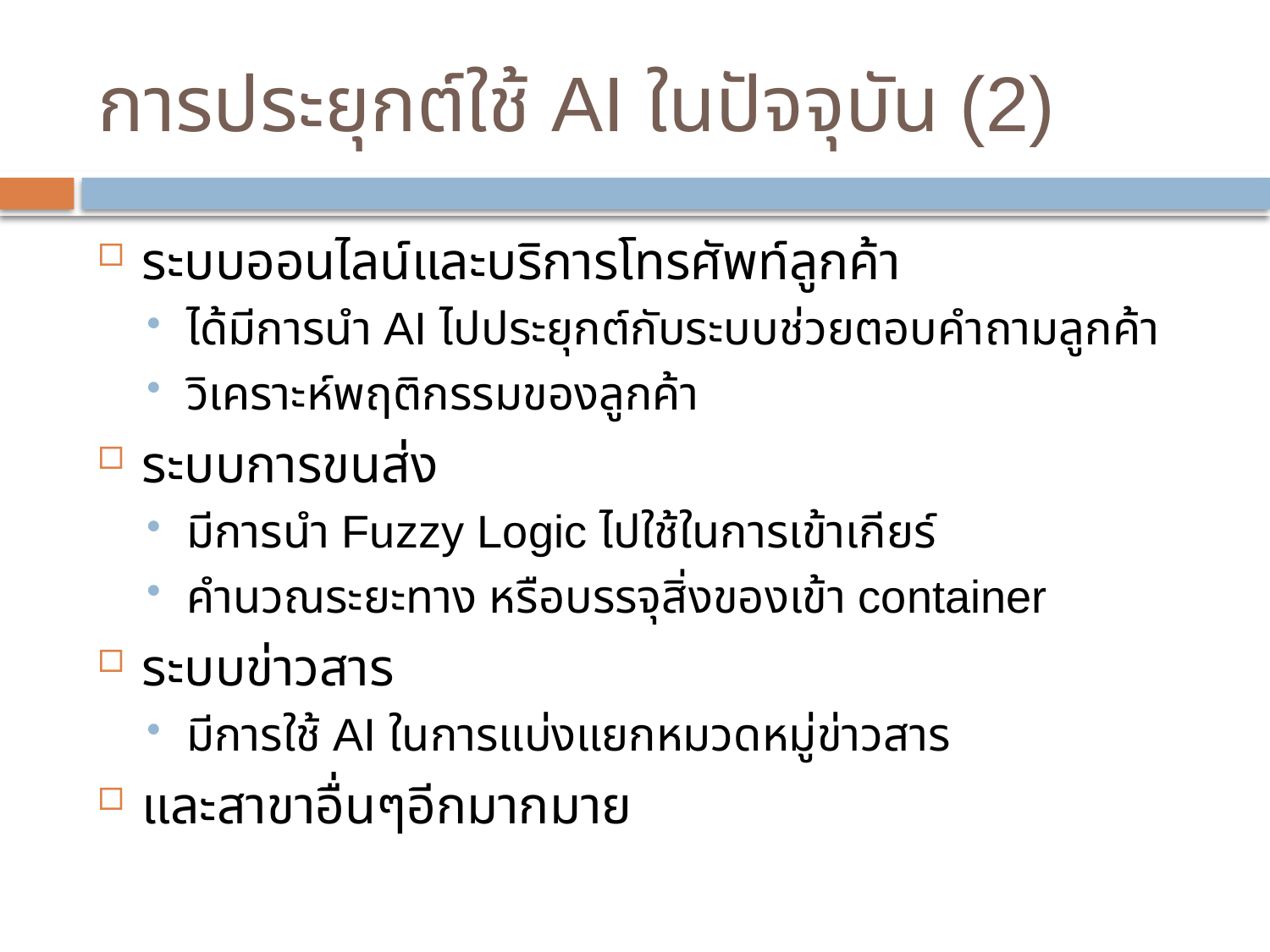

# การประยุกต์ใช้ AI ในปัจจุบัน (2)
ระบบออนไลน์และบริการโทรศัพท์ลูกค้า
ได้มีการนำ AI ไปประยุกต์กับระบบช่วยตอบคำถามลูกค้า
วิเคราะห์พฤติกรรมของลูกค้า
ระบบการขนส่ง
มีการนำ Fuzzy Logic ไปใช้ในการเข้าเกียร์
คำนวณระยะทาง หรือบรรจุสิ่งของเข้า container
ระบบข่าวสาร
มีการใช้ AI ในการแบ่งแยกหมวดหมู่ข่าวสาร
และสาขาอื่นๆอีกมากมาย